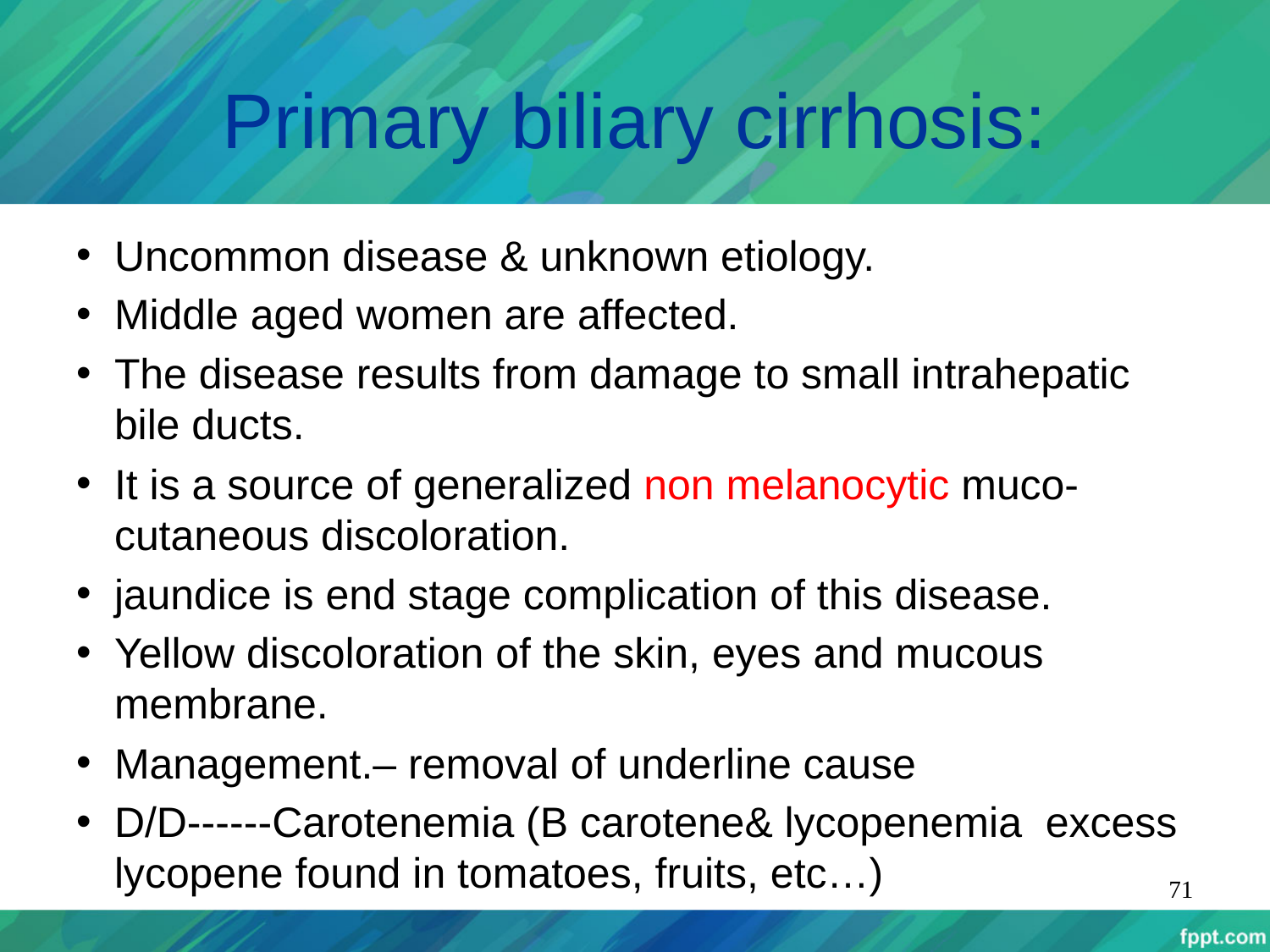

# Primary biliary cirrhosis:
Uncommon disease & unknown etiology.
Middle aged women are affected.
The disease results from damage to small intrahepatic bile ducts.
It is a source of generalized non melanocytic muco-cutaneous discoloration.
jaundice is end stage complication of this disease.
Yellow discoloration of the skin, eyes and mucous membrane.
Management.– removal of underline cause
D/D------Carotenemia (B carotene& lycopenemia  excess lycopene found in tomatoes, fruits, etc…)

71